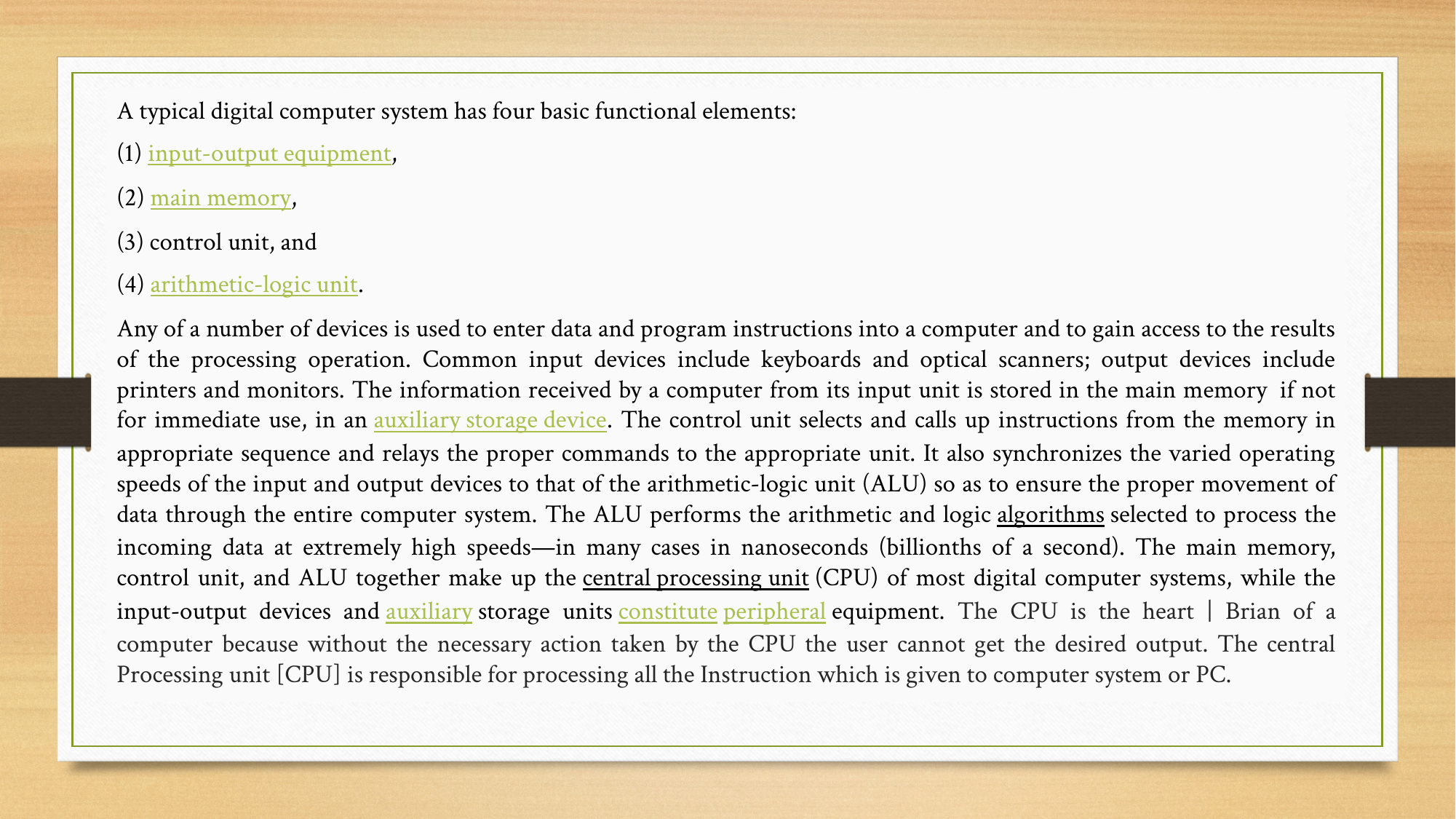

A typical digital computer system has four basic functional elements:
(1) input-output equipment,
(2) main memory,
(3) control unit, and
(4) arithmetic-logic unit.
Any of a number of devices is used to enter data and program instructions into a computer and to gain access to the results of the processing operation. Common input devices include keyboards and optical scanners; output devices include printers and monitors. The information received by a computer from its input unit is stored in the main memory  if not for immediate use, in an auxiliary storage device. The control unit selects and calls up instructions from the memory in appropriate sequence and relays the proper commands to the appropriate unit. It also synchronizes the varied operating speeds of the input and output devices to that of the arithmetic-logic unit (ALU) so as to ensure the proper movement of data through the entire computer system. The ALU performs the arithmetic and logic algorithms selected to process the incoming data at extremely high speeds—in many cases in nanoseconds (billionths of a second). The main memory, control unit, and ALU together make up the central processing unit (CPU) of most digital computer systems, while the input-output devices and auxiliary storage units constitute peripheral equipment. The CPU is the heart | Brian of a computer because without the necessary action taken by the CPU the user cannot get the desired output. The central Processing unit [CPU] is responsible for processing all the Instruction which is given to computer system or PC.